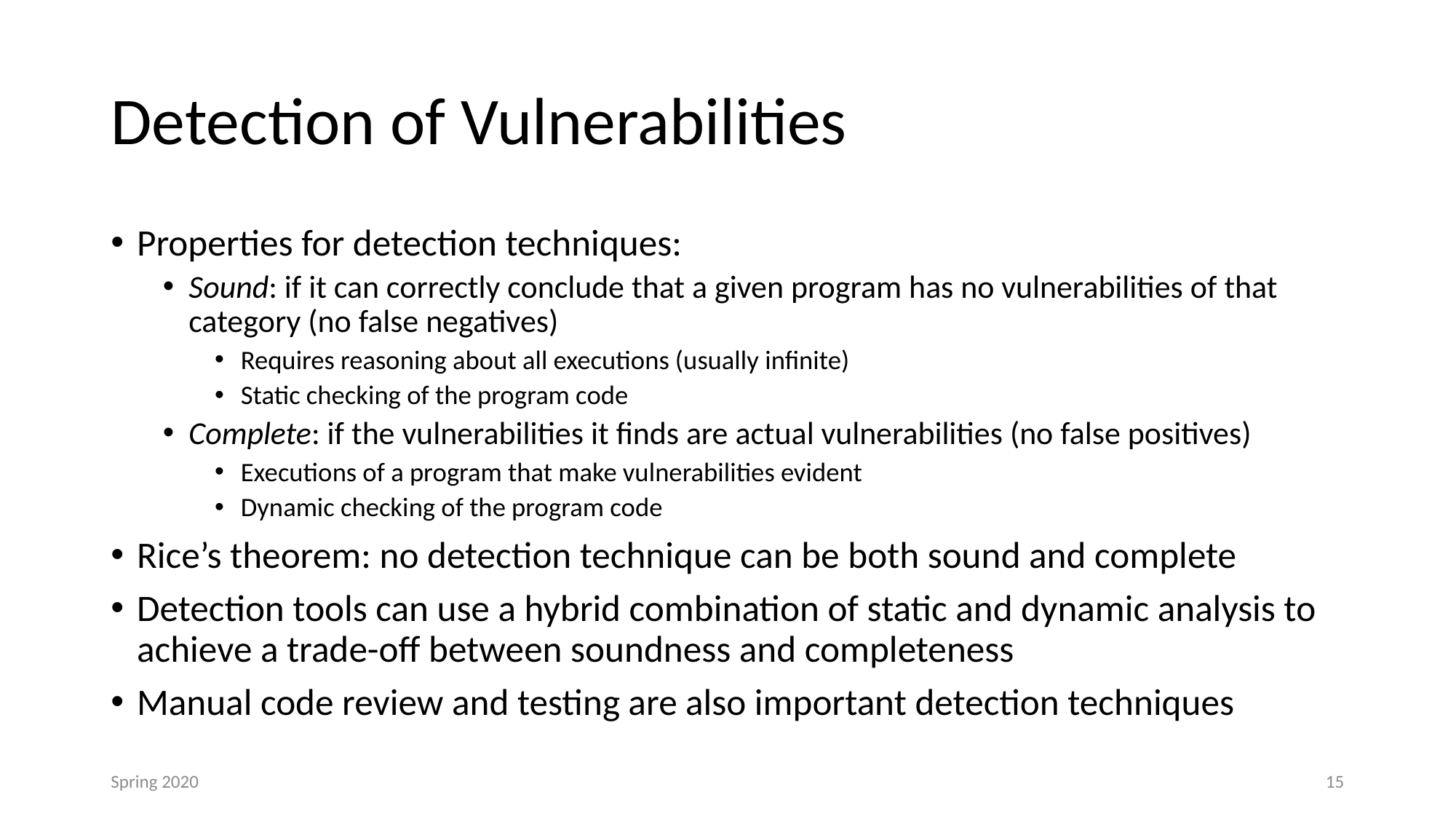

# Detection of Vulnerabilities
Properties for detection techniques:
Sound: if it can correctly conclude that a given program has no vulnerabilities of that category (no false negatives)
Requires reasoning about all executions (usually infinite)
Static checking of the program code
Complete: if the vulnerabilities it finds are actual vulnerabilities (no false positives)
Executions of a program that make vulnerabilities evident
Dynamic checking of the program code
Rice’s theorem: no detection technique can be both sound and complete
Detection tools can use a hybrid combination of static and dynamic analysis to achieve a trade-off between soundness and completeness
Manual code review and testing are also important detection techniques
Spring 2020

15